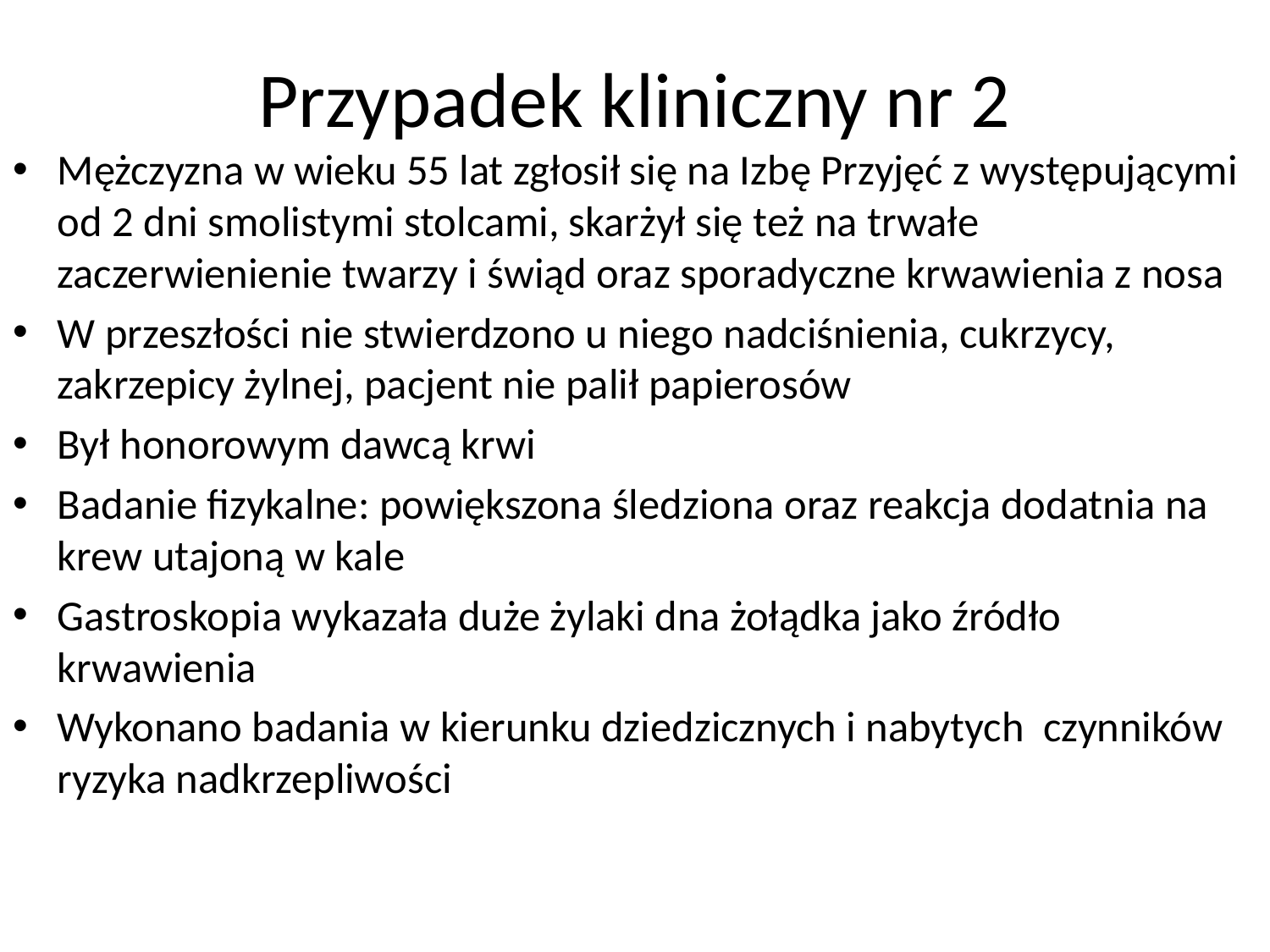

# Przypadek kliniczny nr 2
Mężczyzna w wieku 55 lat zgłosił się na Izbę Przyjęć z występującymi od 2 dni smolistymi stolcami, skarżył się też na trwałe zaczerwienienie twarzy i świąd oraz sporadyczne krwawienia z nosa
W przeszłości nie stwierdzono u niego nadciśnienia, cukrzycy, zakrzepicy żylnej, pacjent nie palił papierosów
Był honorowym dawcą krwi
Badanie fizykalne: powiększona śledziona oraz reakcja dodatnia na krew utajoną w kale
Gastroskopia wykazała duże żylaki dna żołądka jako źródło krwawienia
Wykonano badania w kierunku dziedzicznych i nabytych  czynników ryzyka nadkrzepliwości